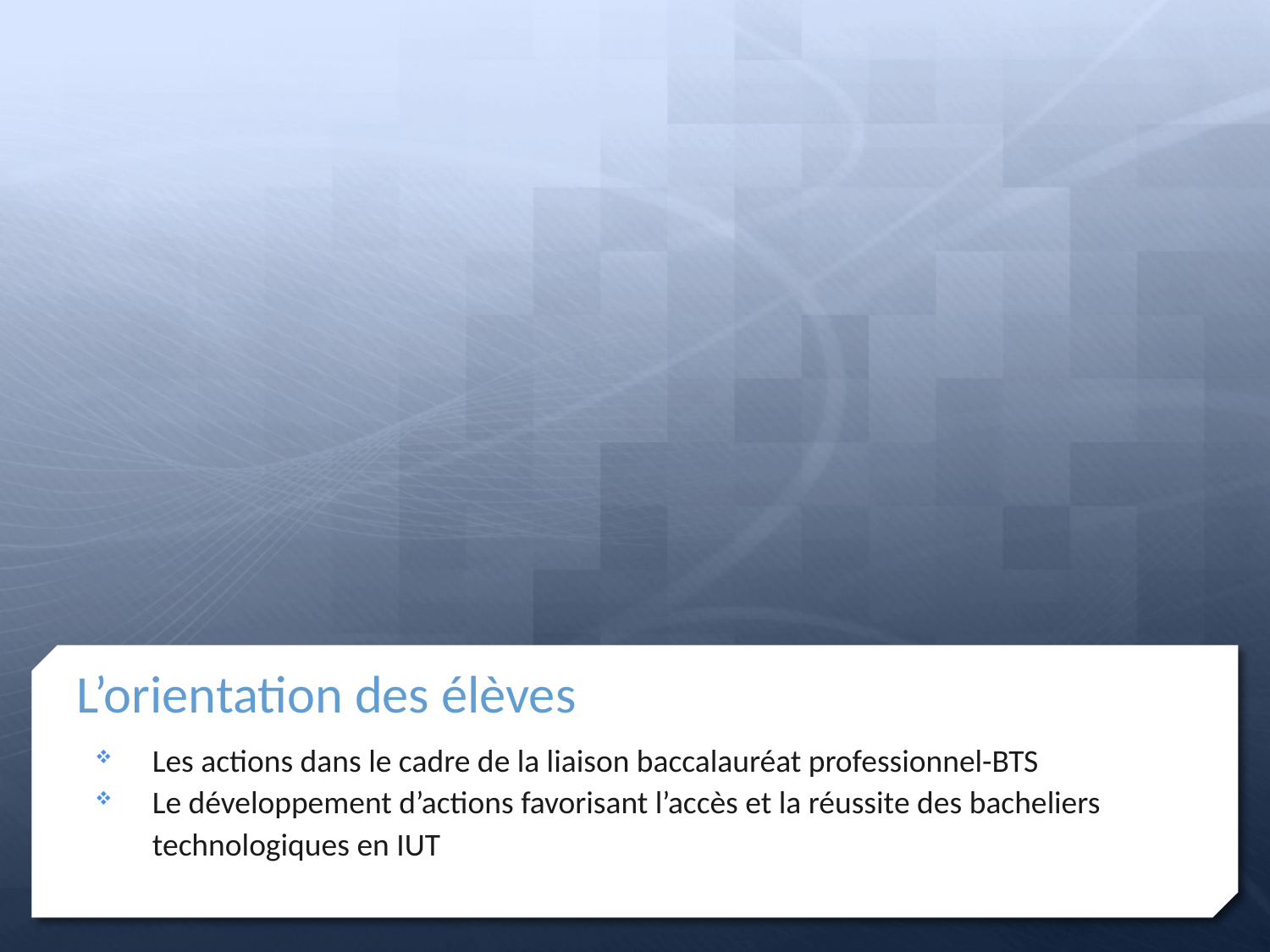

# L’orientation des élèves
Les actions dans le cadre de la liaison baccalauréat professionnel-BTS
Le développement d’actions favorisant l’accès et la réussite des bacheliers technologiques en IUT